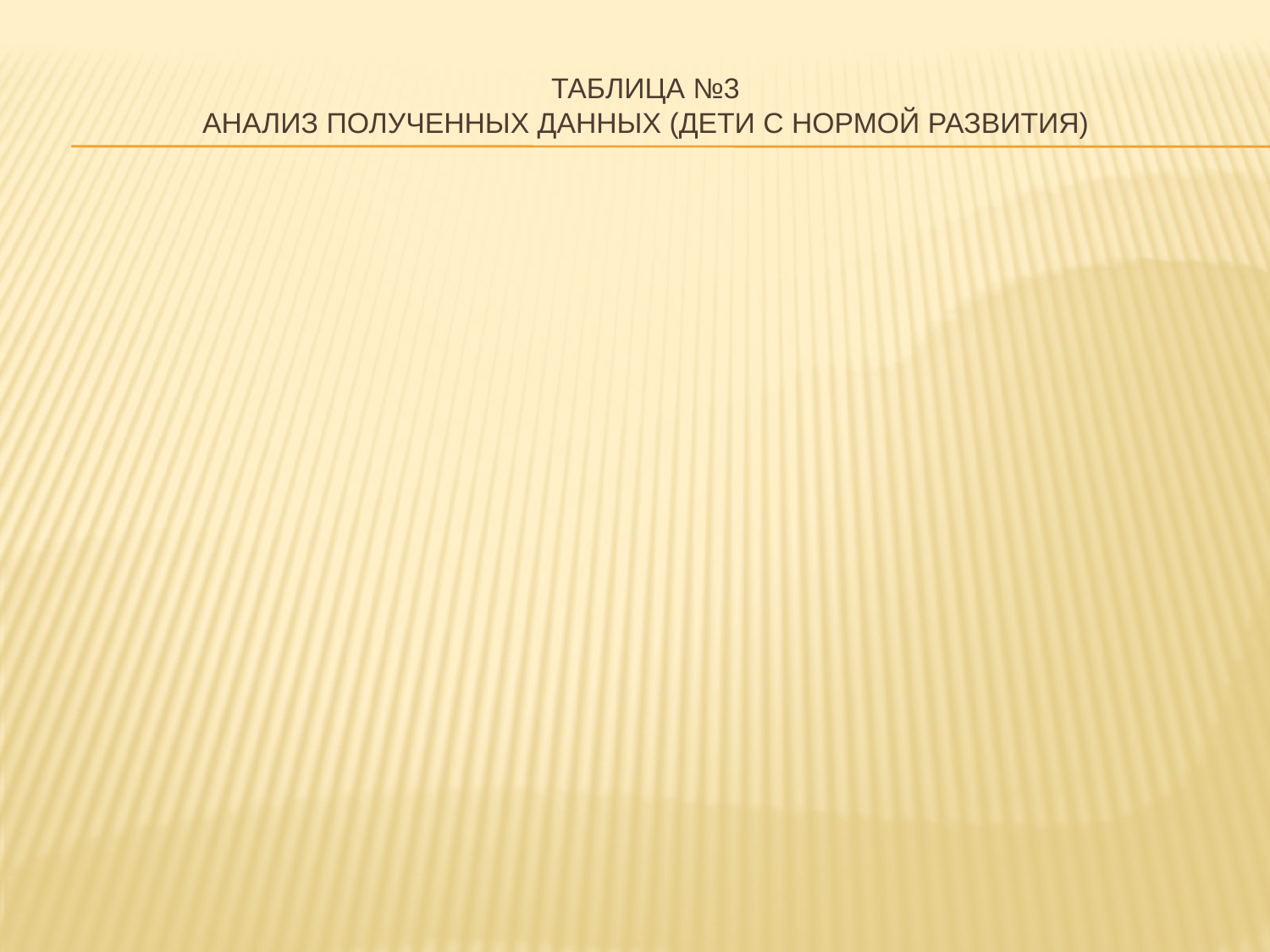

# Таблица №3 Анализ полученных данных (дети с нормой развития)